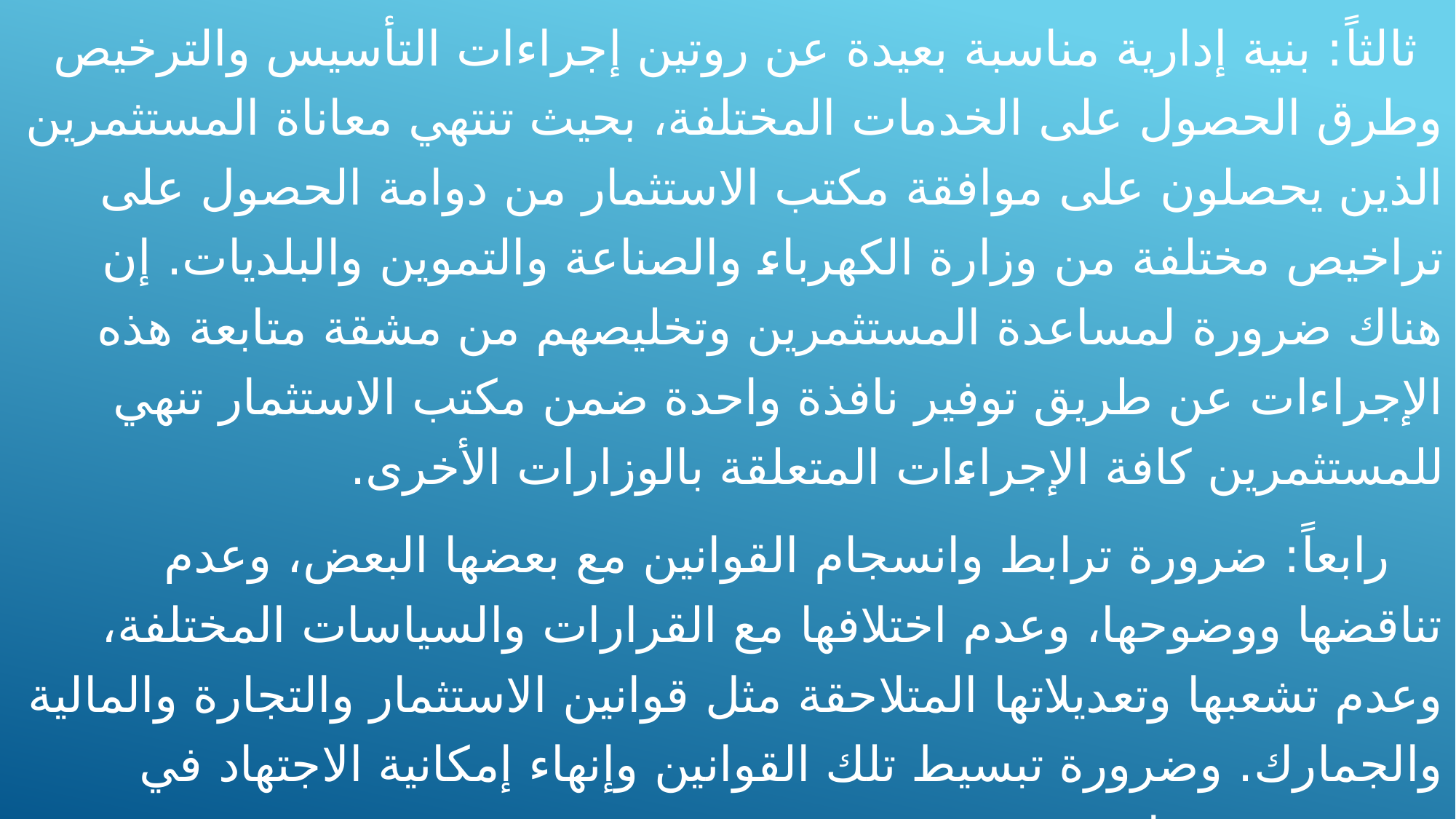

ثالثاً: بنية إدارية مناسبة بعيدة عن روتين إجراءات التأسيس والترخيص وطرق الحصول على الخدمات المختلفة، بحيث تنتهي معاناة المستثمرين الذين يحصلون على موافقة مكتب الاستثمار من دوامة الحصول على تراخيص مختلفة من وزارة الكهرباء والصناعة والتموين والبلديات. إن هناك ضرورة لمساعدة المستثمرين وتخليصهم من مشقة متابعة هذه الإجراءات عن طريق توفير نافذة واحدة ضمن مكتب الاستثمار تنهي للمستثمرين كافة الإجراءات المتعلقة بالوزارات الأخرى.
رابعاً: ضرورة ترابط وانسجام القوانين مع بعضها البعض، وعدم تناقضها ووضوحها، وعدم اختلافها مع القرارات والسياسات المختلفة، وعدم تشعبها وتعديلاتها المتلاحقة مثل قوانين الاستثمار والتجارة والمالية والجمارك. وضرورة تبسيط تلك القوانين وإنهاء إمكانية الاجتهاد في تفسير نصوصها.